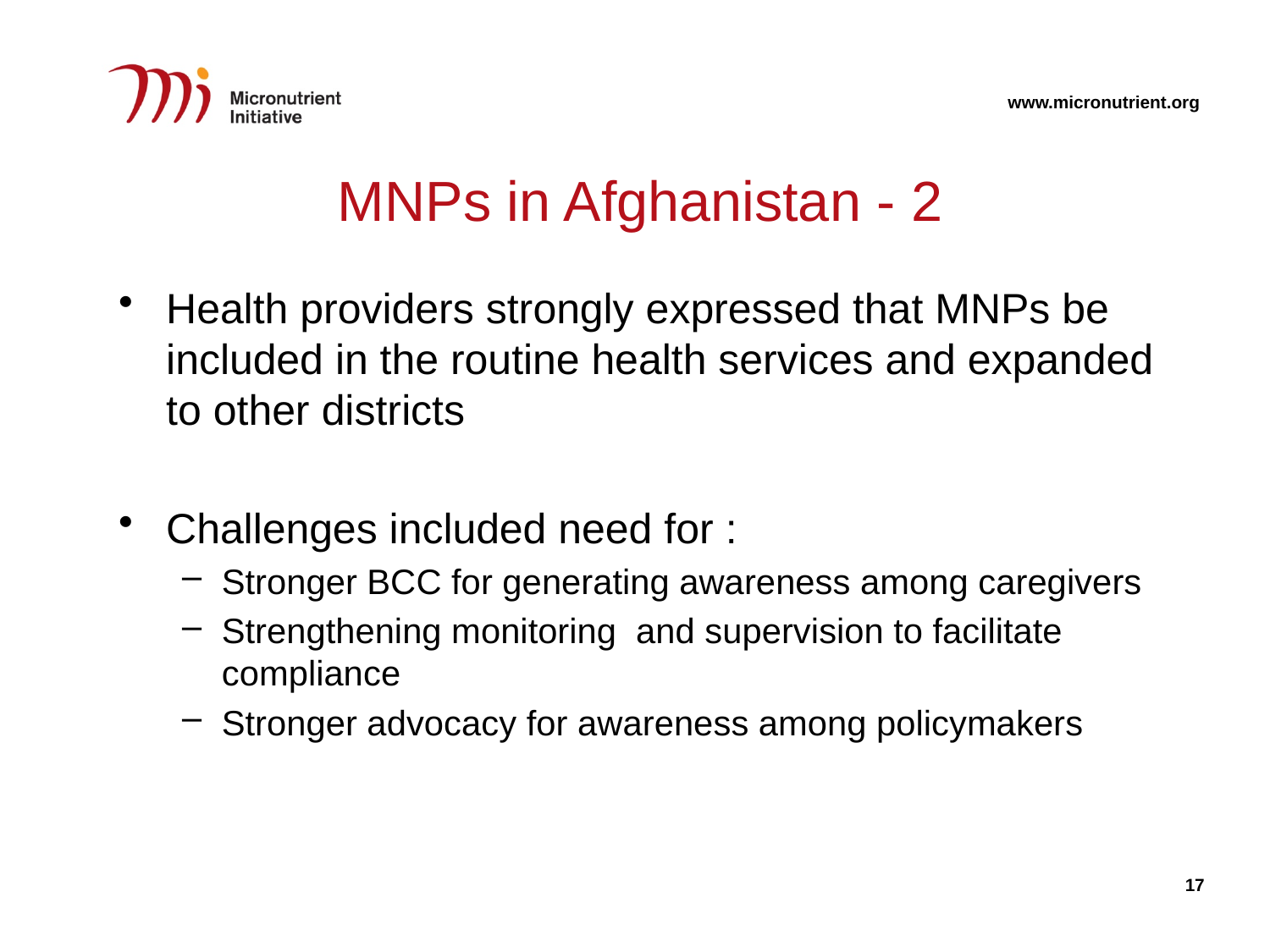

# MNPs in Afghanistan - 2
Health providers strongly expressed that MNPs be included in the routine health services and expanded to other districts

Challenges included need for :
Stronger BCC for generating awareness among caregivers
Strengthening monitoring  and supervision to facilitate compliance
Stronger advocacy for awareness among policymakers